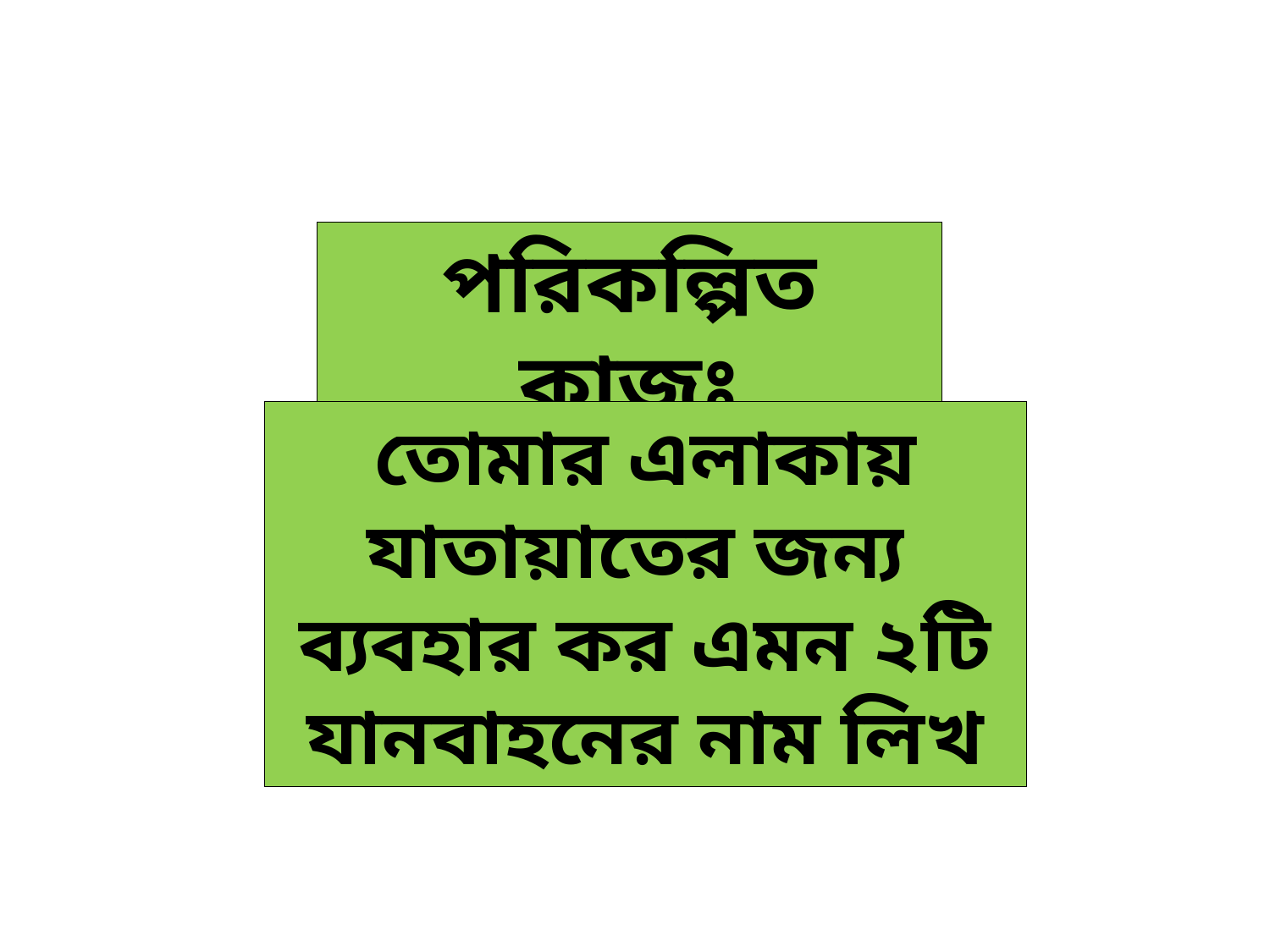

পরিকল্পিত কাজঃ
তোমার এলাকায় যাতায়াতের জন্য  ব্যবহার কর এমন ২টি যানবাহনের নাম লিখ